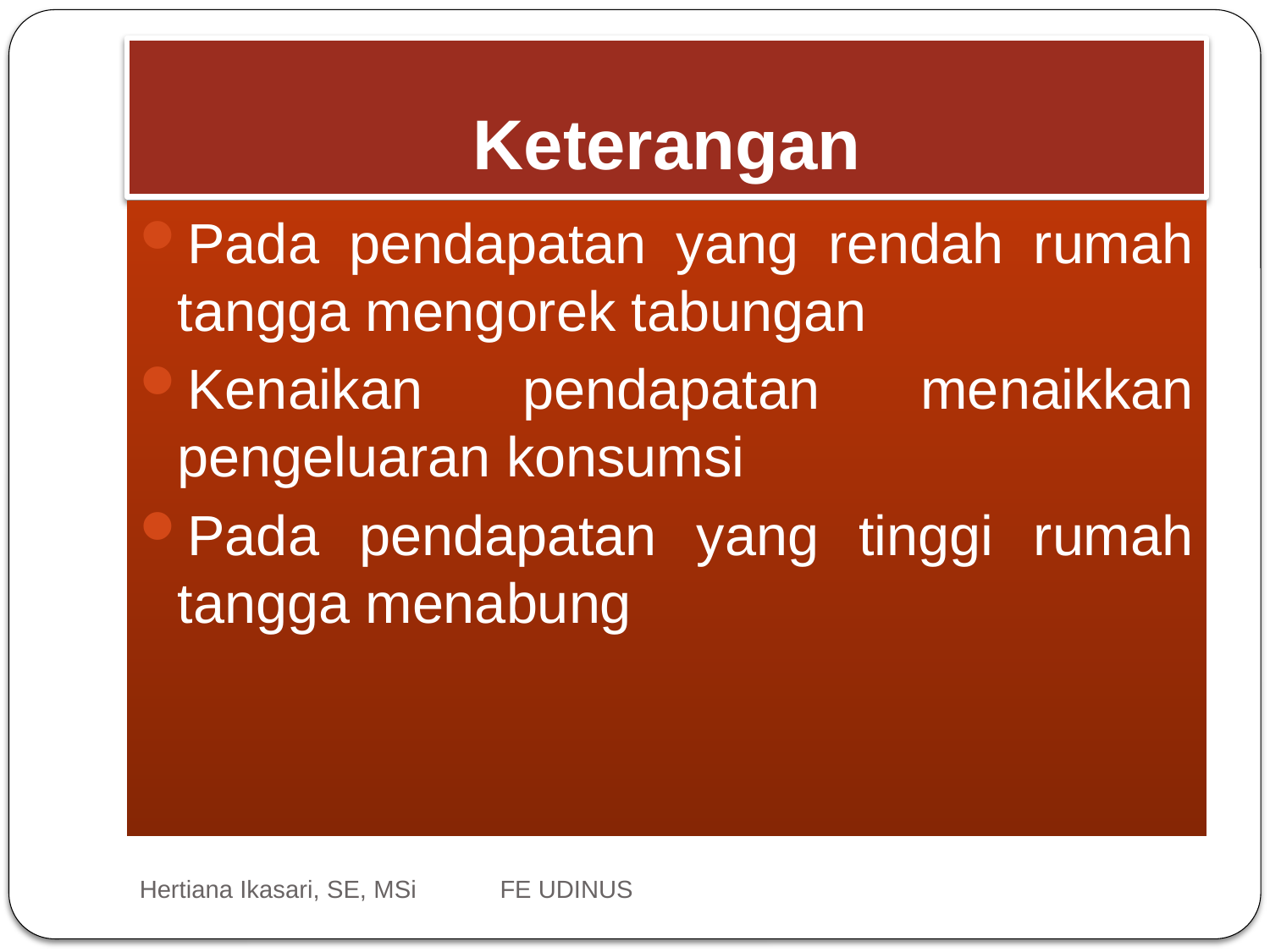

# Keterangan
Pada pendapatan yang rendah rumah tangga mengorek tabungan
Kenaikan pendapatan menaikkan pengeluaran konsumsi
Pada pendapatan yang tinggi rumah tangga menabung
Hertiana Ikasari, SE, MSi            FE UDINUS